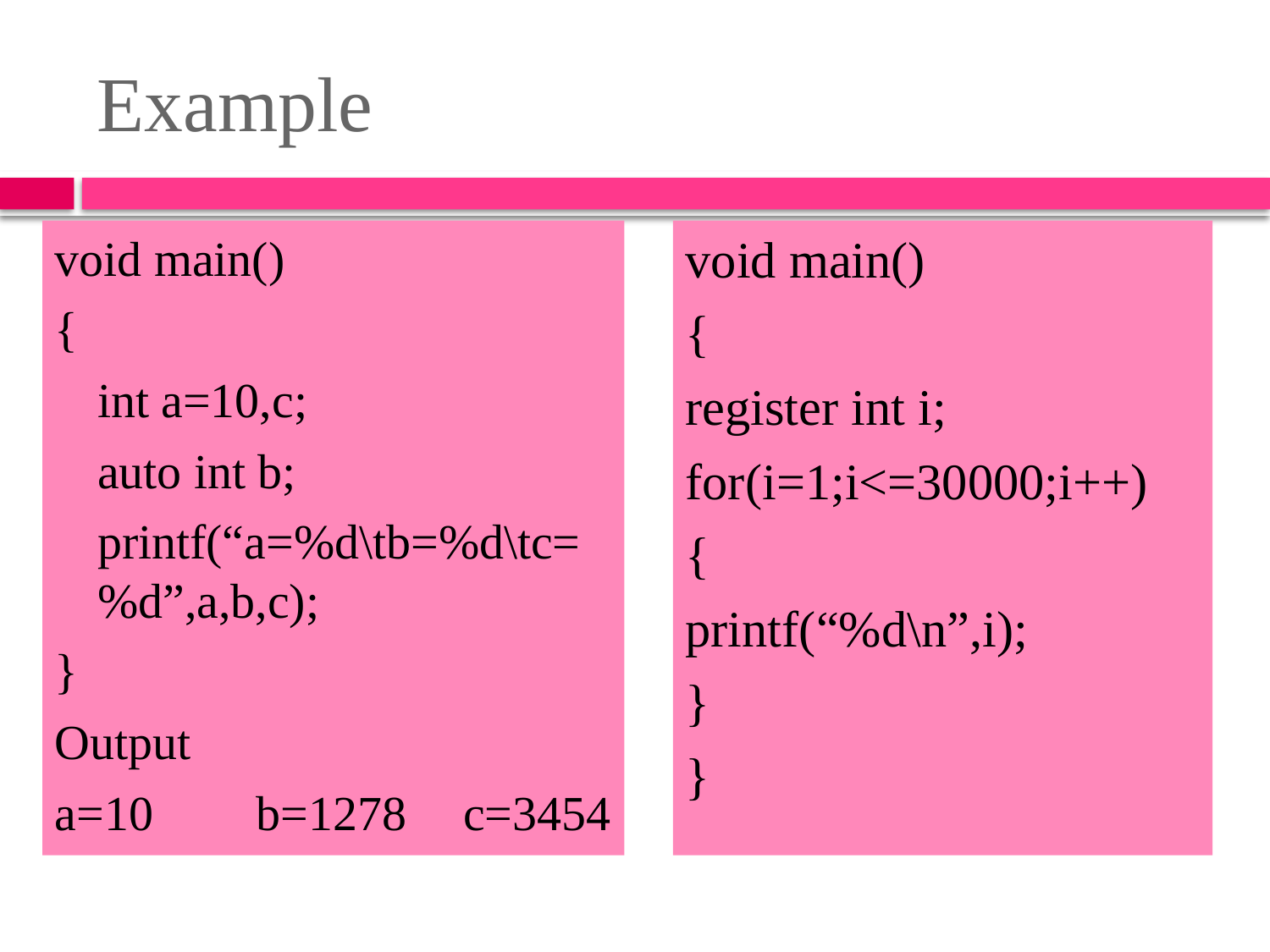

# Example
void main()
{
	int a=10,c;
	auto int b;
	printf(“a=%d\tb=%d\tc=%d”,a,b,c);
}
Output
a=10	   b=1278	c=3454
void main()
{
register int i;
for(i=1;i<=30000;i++)
{
printf(“%d\n”,i);
}
}